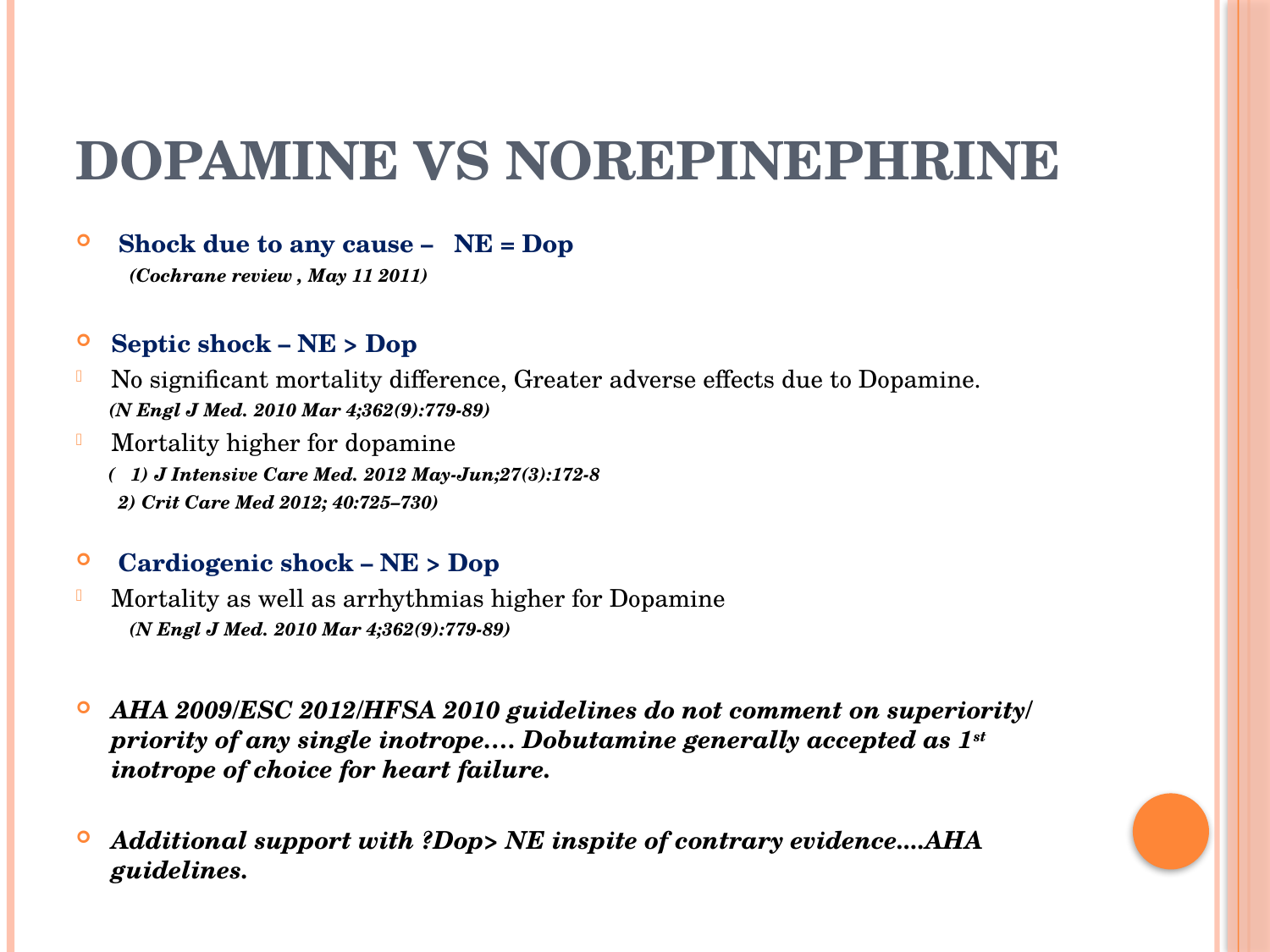

# Dopamine vs Norepinephrine
 Shock due to any cause –   NE = Dop
          (Cochrane review , May 11 2011)

Septic shock – NE > Dop
No significant mortality difference, Greater adverse effects due to Dopamine.
       (N Engl J Med. 2010 Mar 4;362(9):779-89)
Mortality higher for dopamine
      (   1) J Intensive Care Med. 2012 May-Jun;27(3):172-8
        2) Crit Care Med 2012; 40:725–730)

 Cardiogenic shock – NE > Dop
Mortality as well as arrhythmias higher for Dopamine
          (N Engl J Med. 2010 Mar 4;362(9):779-89)

AHA 2009/ESC 2012/HFSA 2010 guidelines do not comment on superiority/ priority of any single inotrope…. Dobutamine generally accepted as 1st inotrope of choice for heart failure.

Additional support with ?Dop> NE inspite of contrary evidence....AHA guidelines.